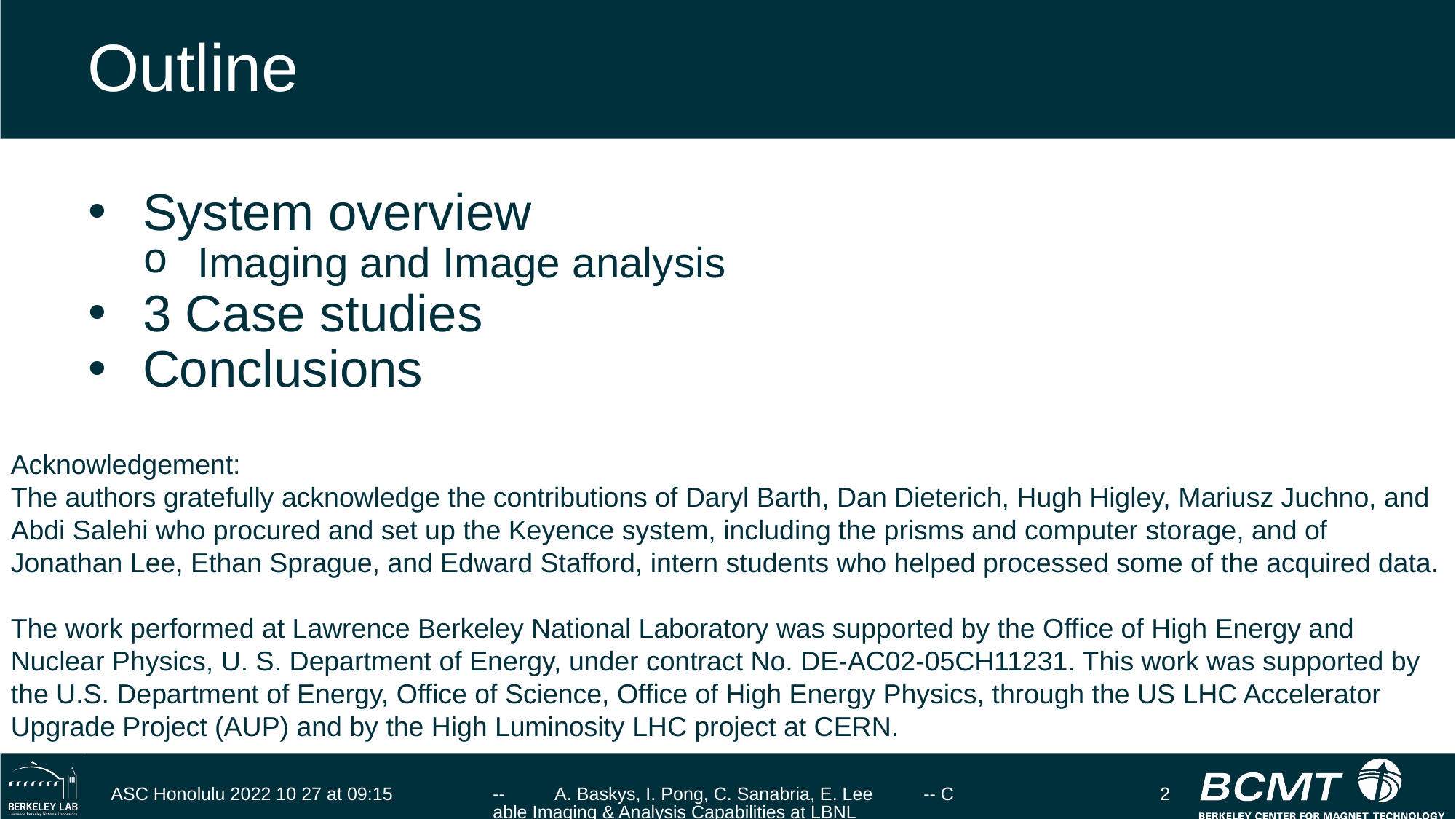

# Outline
System overview
Imaging and Image analysis
3 Case studies
Conclusions

Acknowledgement:
The authors gratefully acknowledge the contributions of Daryl Barth, Dan Dieterich, Hugh Higley, Mariusz Juchno, and Abdi Salehi who procured and set up the Keyence system, including the prisms and computer storage, and of Jonathan Lee, Ethan Sprague, and Edward Stafford, intern students who helped processed some of the acquired data.

The work performed at Lawrence Berkeley National Laboratory was supported by the Office of High Energy and Nuclear Physics, U. S. Department of Energy, under contract No. DE-AC02-05CH11231. This work was supported by the U.S. Department of Energy, Office of Science, Office of High Energy Physics, through the US LHC Accelerator Upgrade Project (AUP) and by the High Luminosity LHC project at CERN.

ASC Honolulu 2022 10 27 at 09:15
--          A. Baskys, I. Pong, C. Sanabria, E. Lee          -- Cable Imaging & Analysis Capabilities at LBNL
2